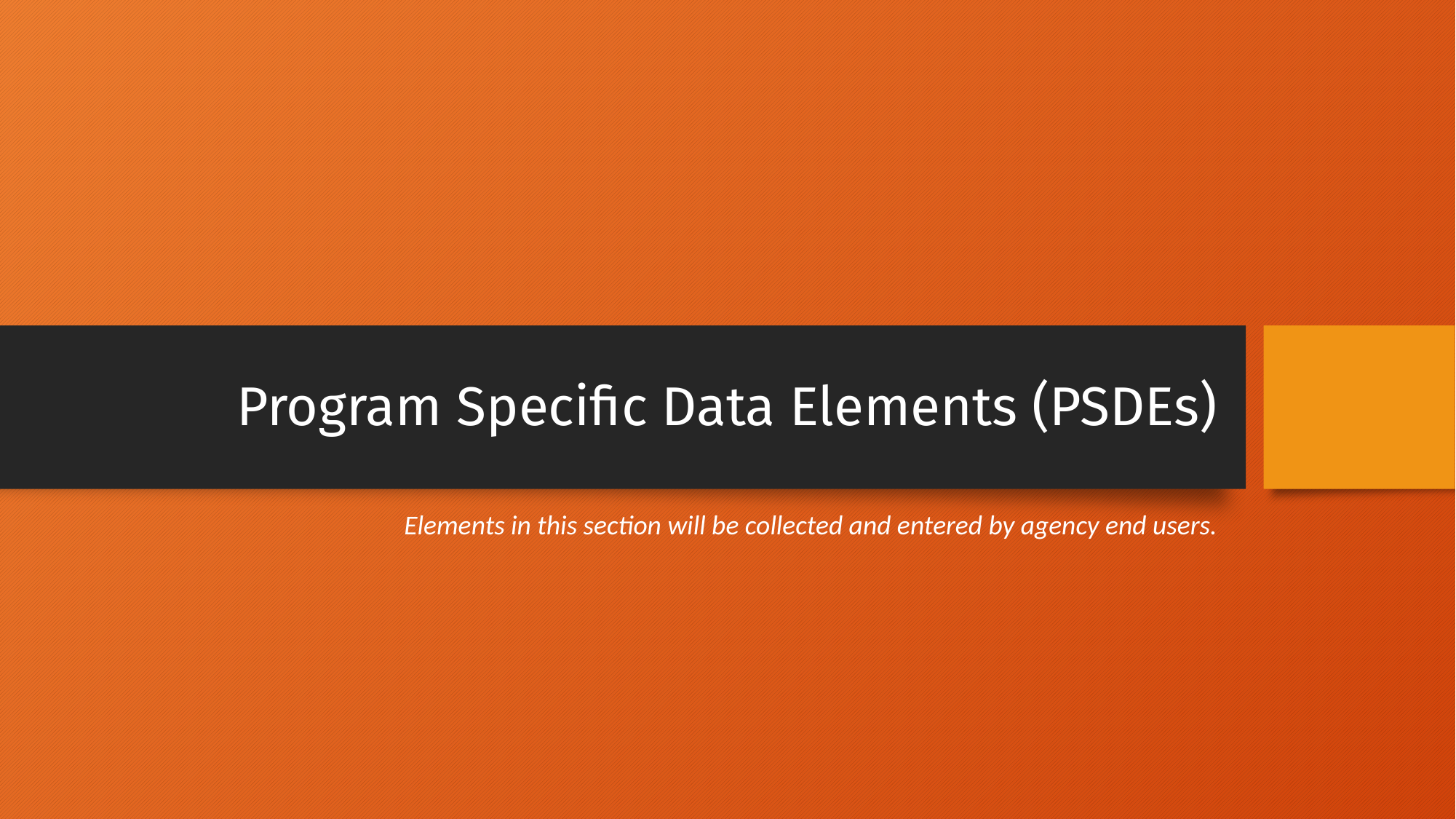

# Program Specific Data Elements (PSDEs)
Elements in this section will be collected and entered by agency end users.